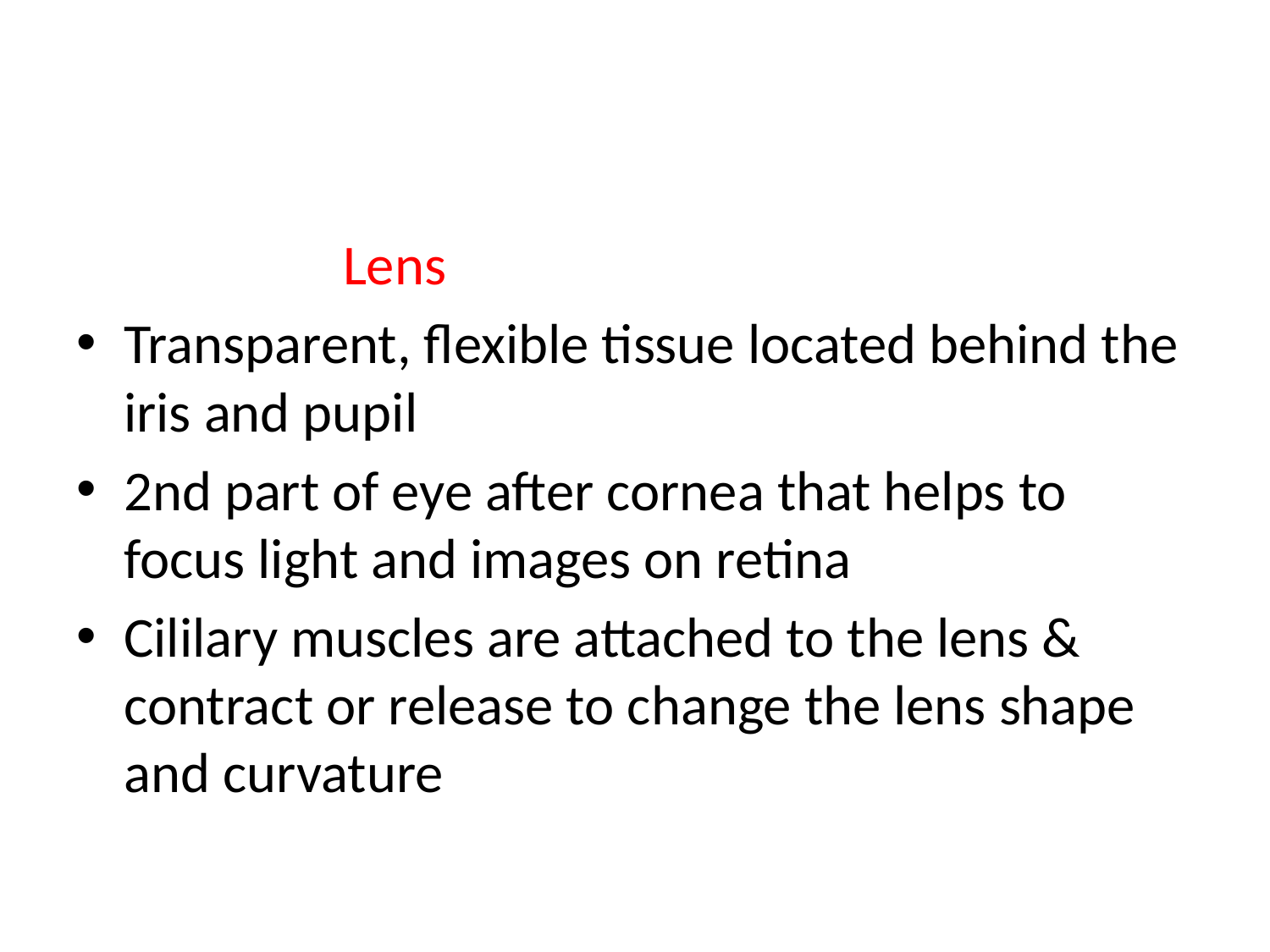

#
                     Lens
Transparent, flexible tissue located behind the iris and pupil
2nd part of eye after cornea that helps to focus light and images on retina
Cililary muscles are attached to the lens & contract or release to change the lens shape and curvature